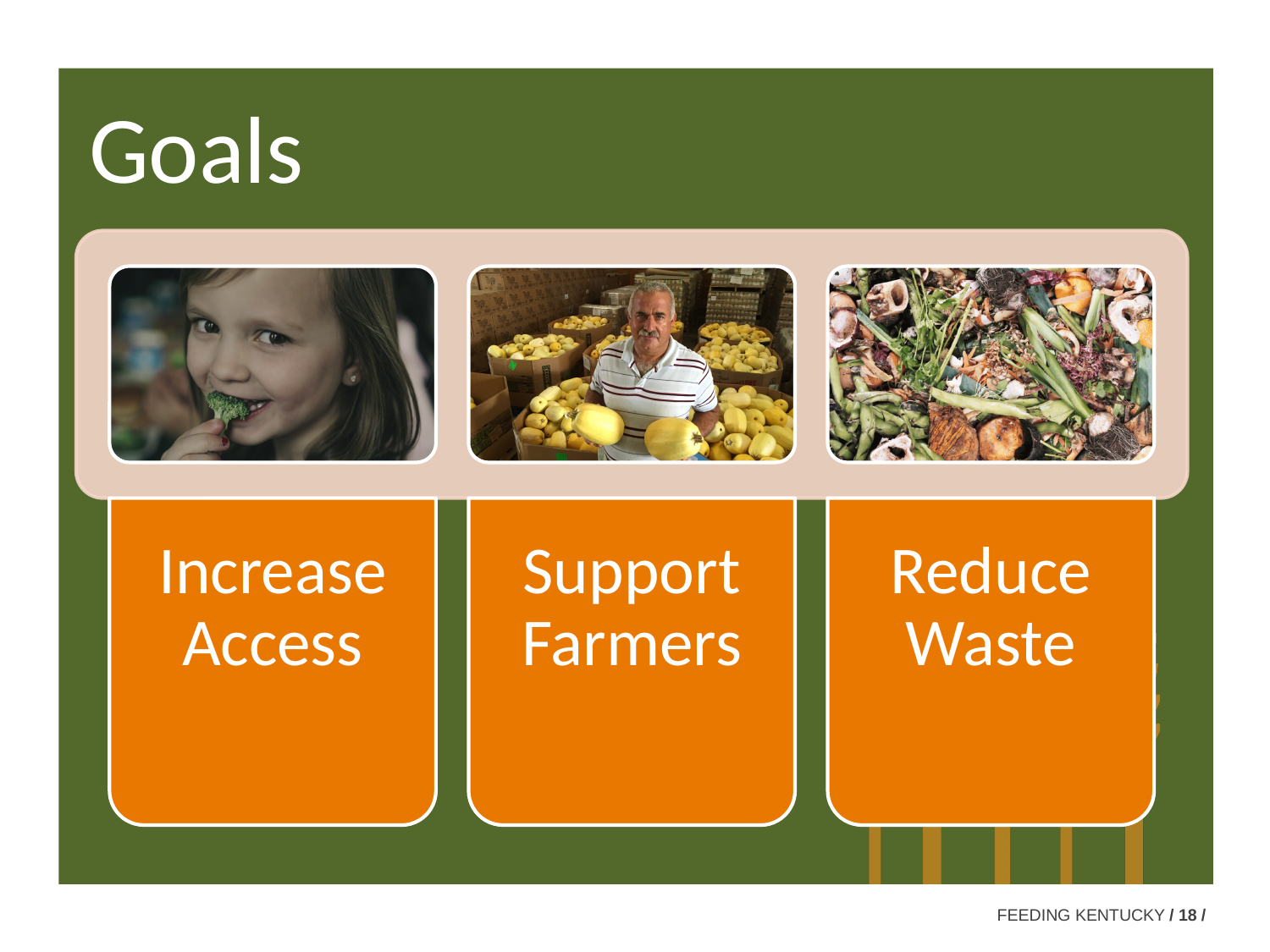

Goals

Increase Access

Support Farmers

Reduce Waste